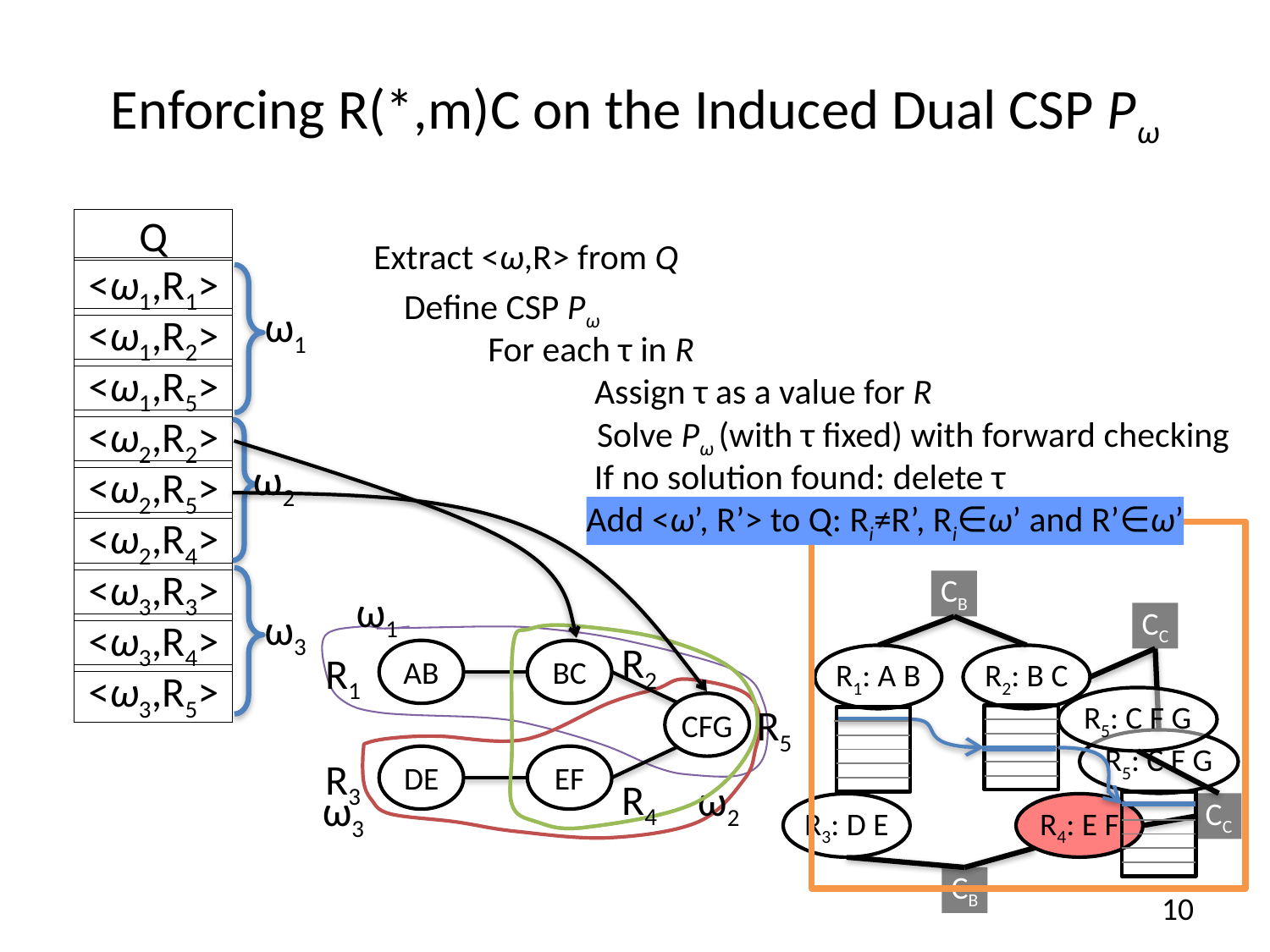

# Enforcing R(*,m)C on the Induced Dual CSP Pω
Q
Extract <ω,R> from Q
<ω1,R1>

ω1
Define CSP Pω
<ω1,R2>
For each τ in R
<ω1,R5>
Assign τ as a value for R
Solve Pω (with τ fixed) with forward checking
<ω2,R2>

ω2

If no solution found: delete τ
<ω2,R5>

Add <ω’, R’> to Q: Ri≠R’, Ri∈ω’ and R’∈ω’
<ω2,R4>

<ω3,R3>

ω3
CB
ω1
CC
<ω3,R4>

R2
AB
BC
R1
R1: A B
R2: B C
<ω3,R5>

R5: C F G
R5
CFG

R5: C F G
DE
EF
R3
R4
ω2
ω3

CC
R3: D E
R4: E F
CB
10